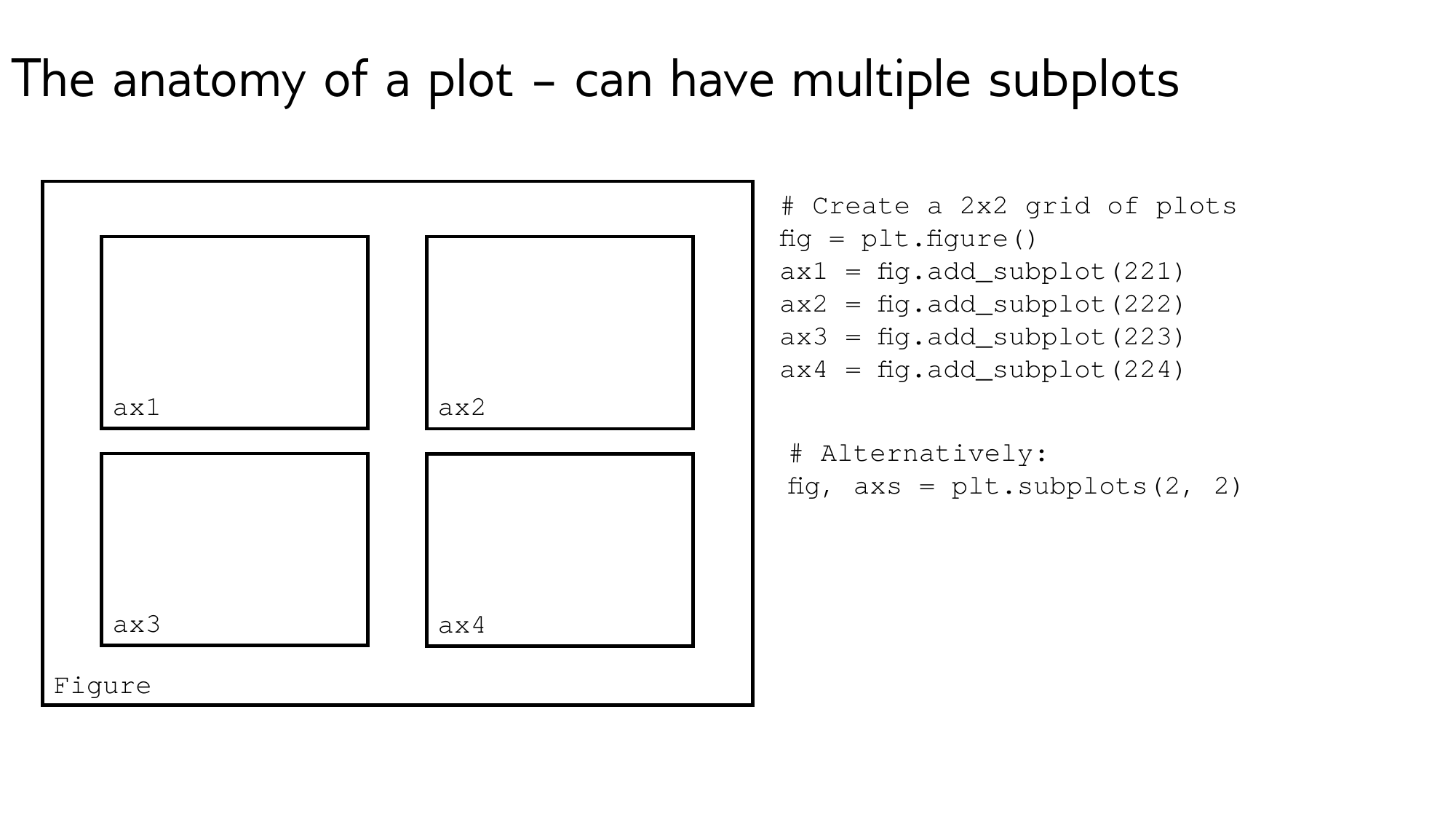

# The anatomy of a plot – can have multiple subplots

# Create a 2x2 grid of plots
fig = plt.figure()
ax1 = fig.add_subplot(221)
ax2 = fig.add_subplot(222)
ax3 = fig.add_subplot(223)
ax4 = fig.add_subplot(224)

ax1
ax2
# Alternatively:
fig, axs = plt.subplots(2, 2)

ax3
ax4
Figure